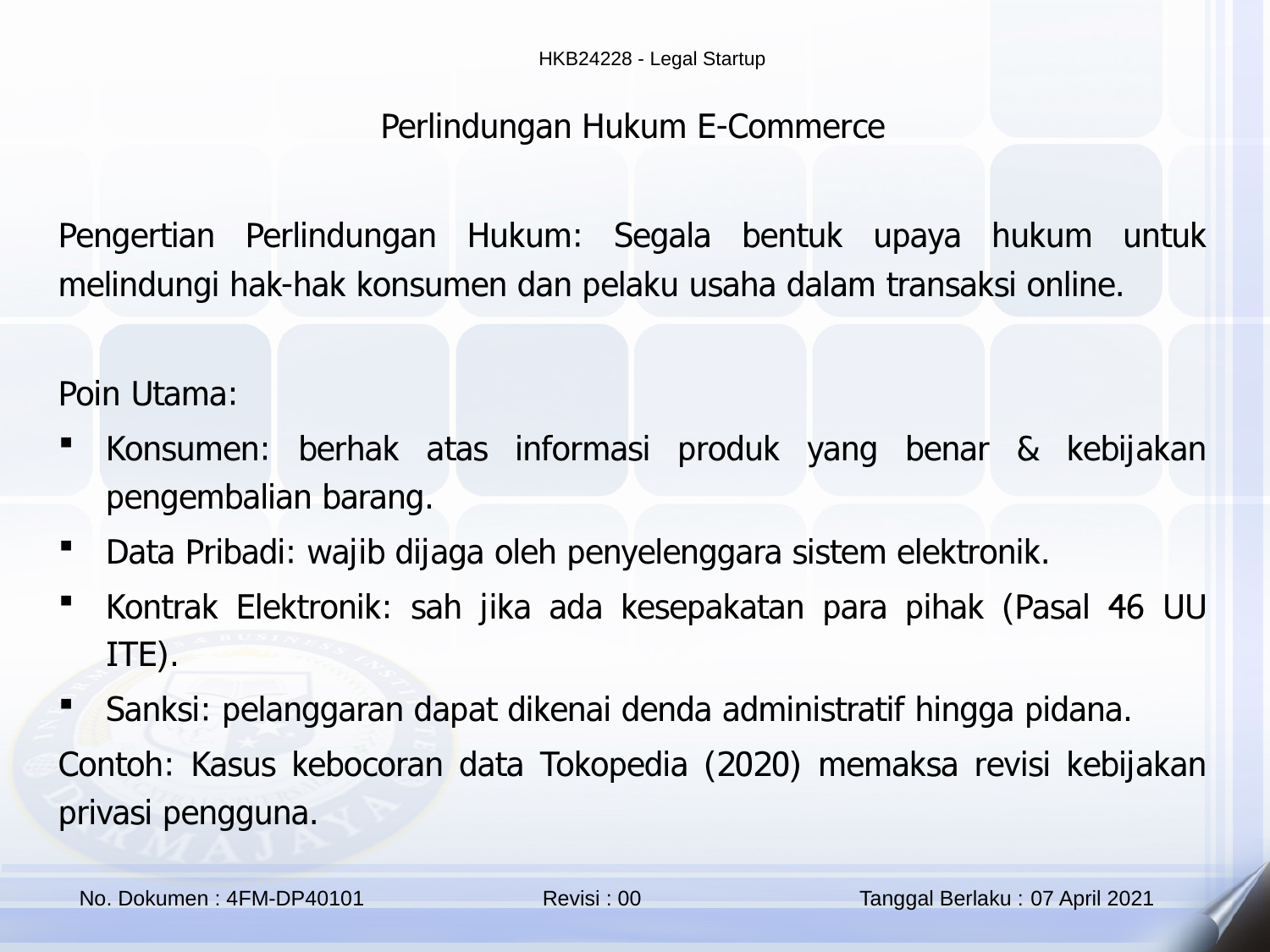

Perlindungan Hukum E-Commerce

Pengertian Perlindungan Hukum: Segala bentuk upaya hukum untuk melindungi hak-hak konsumen dan pelaku usaha dalam transaksi online.

Poin Utama:
Konsumen: berhak atas informasi produk yang benar & kebijakan pengembalian barang.
Data Pribadi: wajib dijaga oleh penyelenggara sistem elektronik.
Kontrak Elektronik: sah jika ada kesepakatan para pihak (Pasal 46 UU ITE).
Sanksi: pelanggaran dapat dikenai denda administratif hingga pidana.
Contoh: Kasus kebocoran data Tokopedia (2020) memaksa revisi kebijakan privasi pengguna.